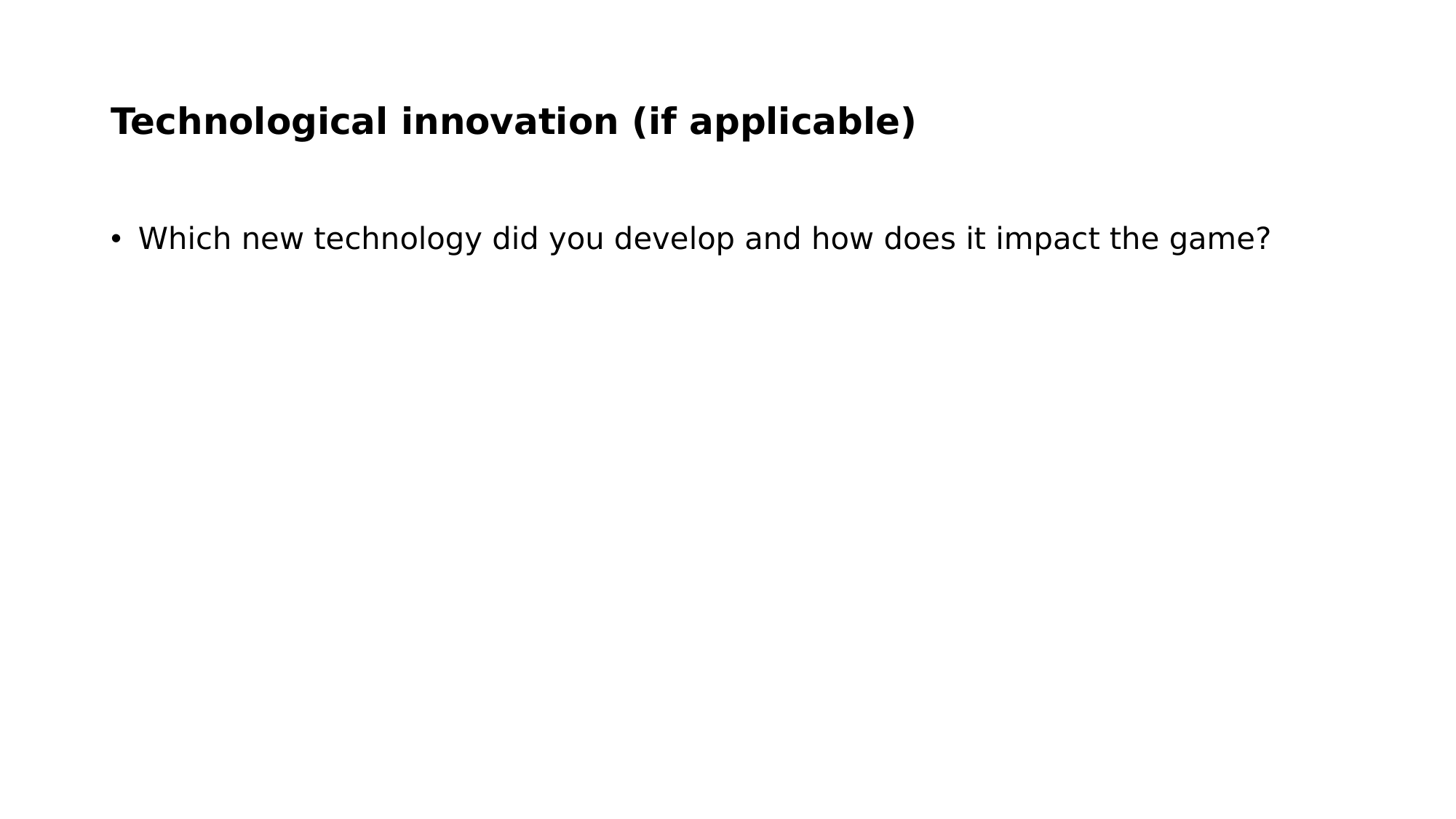

# Technological innovation (if applicable)
Which new technology did you develop and how does it impact the game?